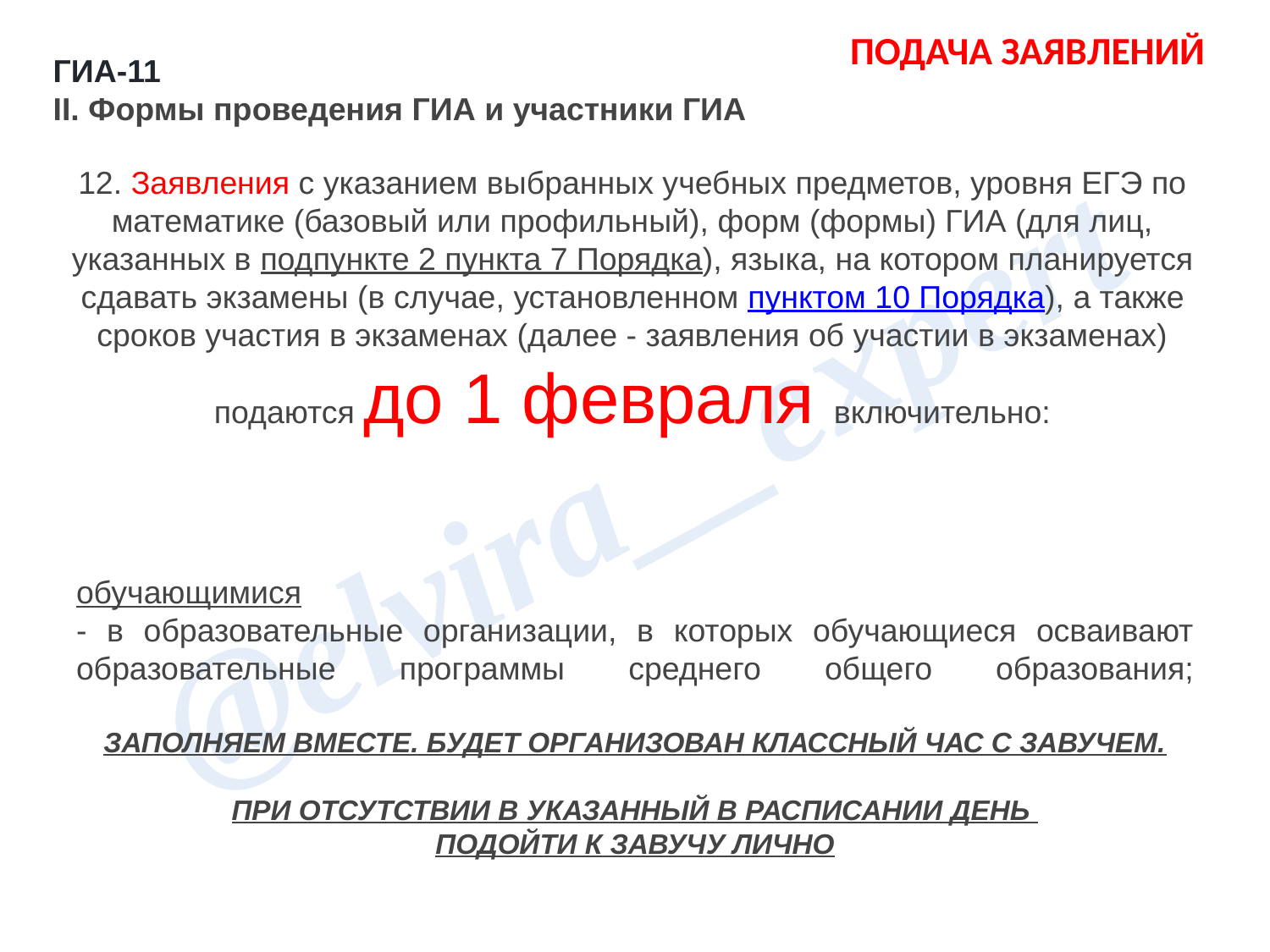

ПОДАЧА ЗАЯВЛЕНИЙ
ГИА-11
II. Формы проведения ГИА и участники ГИА
12. Заявления с указанием выбранных учебных предметов, уровня ЕГЭ по математике (базовый или профильный), форм (формы) ГИА (для лиц, указанных в подпункте 2 пункта 7 Порядка), языка, на котором планируется сдавать экзамены (в случае, установленном пунктом 10 Порядка), а также сроков участия в экзаменах (далее - заявления об участии в экзаменах) подаются до 1 февраля включительно:
обучающимися
- в образовательные организации, в которых обучающиеся осваивают образовательные программы среднего общего образования;
ЗАПОЛНЯЕМ ВМЕСТЕ. БУДЕТ ОРГАНИЗОВАН КЛАССНЫЙ ЧАС С ЗАВУЧЕМ.

ПРИ ОТСУТСТВИИ В УКАЗАННЫЙ В РАСПИСАНИИ ДЕНЬ
ПОДОЙТИ К ЗАВУЧУ ЛИЧНО